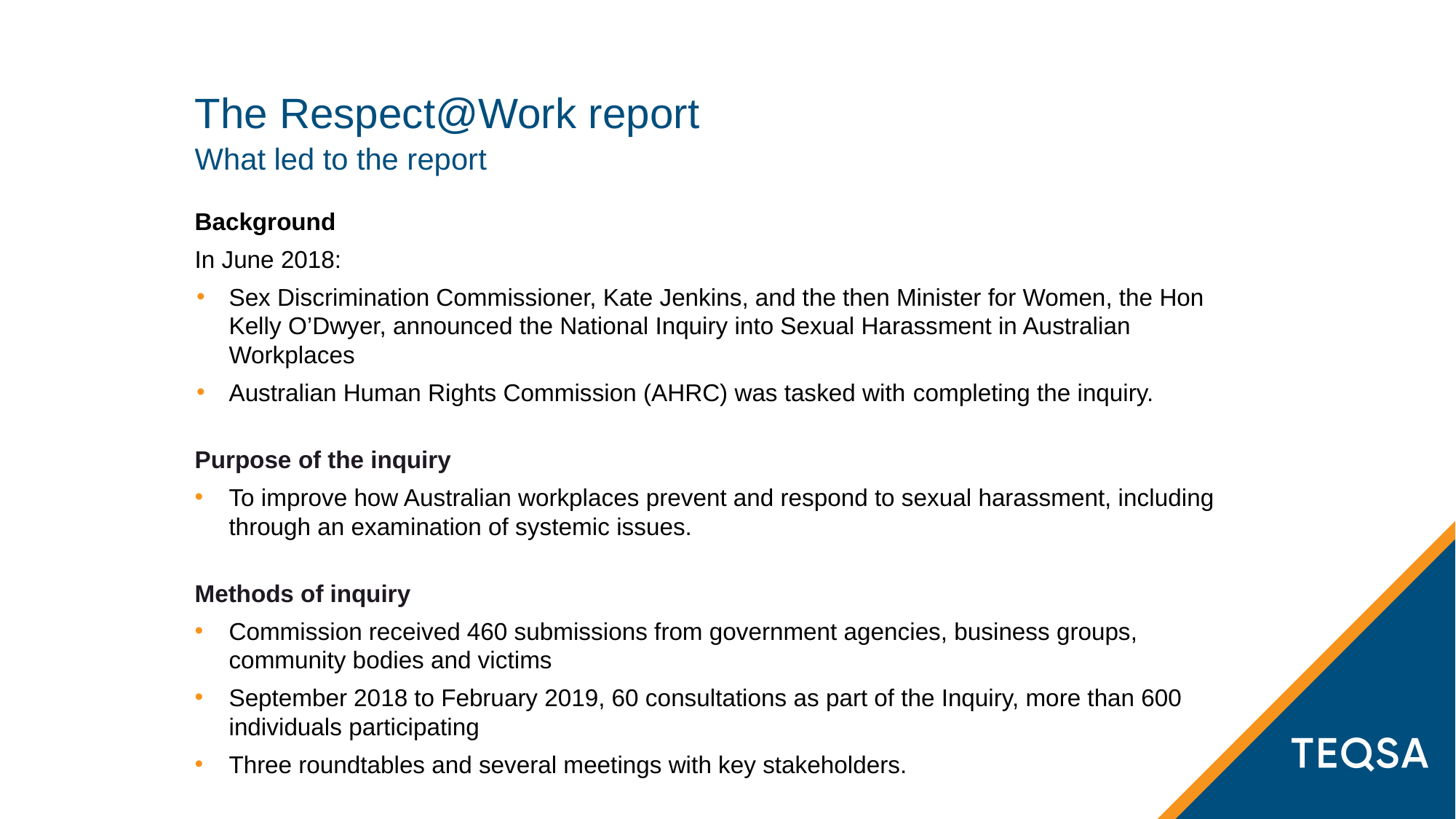

# The Respect@Work report
What led to the report
Background
In June 2018:
Sex Discrimination Commissioner, Kate Jenkins, and the then Minister for Women, the Hon Kelly O’Dwyer, announced the National Inquiry into Sexual Harassment in Australian Workplaces
Australian Human Rights Commission (AHRC) was tasked with completing the inquiry.

Purpose of the inquiry
To improve how Australian workplaces prevent and respond to sexual harassment, including through an examination of systemic issues.

Methods of inquiry
Commission received 460 submissions from government agencies, business groups, community bodies and victims
September 2018 to February 2019, 60 consultations as part of the Inquiry, more than 600 individuals participating
Three roundtables and several meetings with key stakeholders.